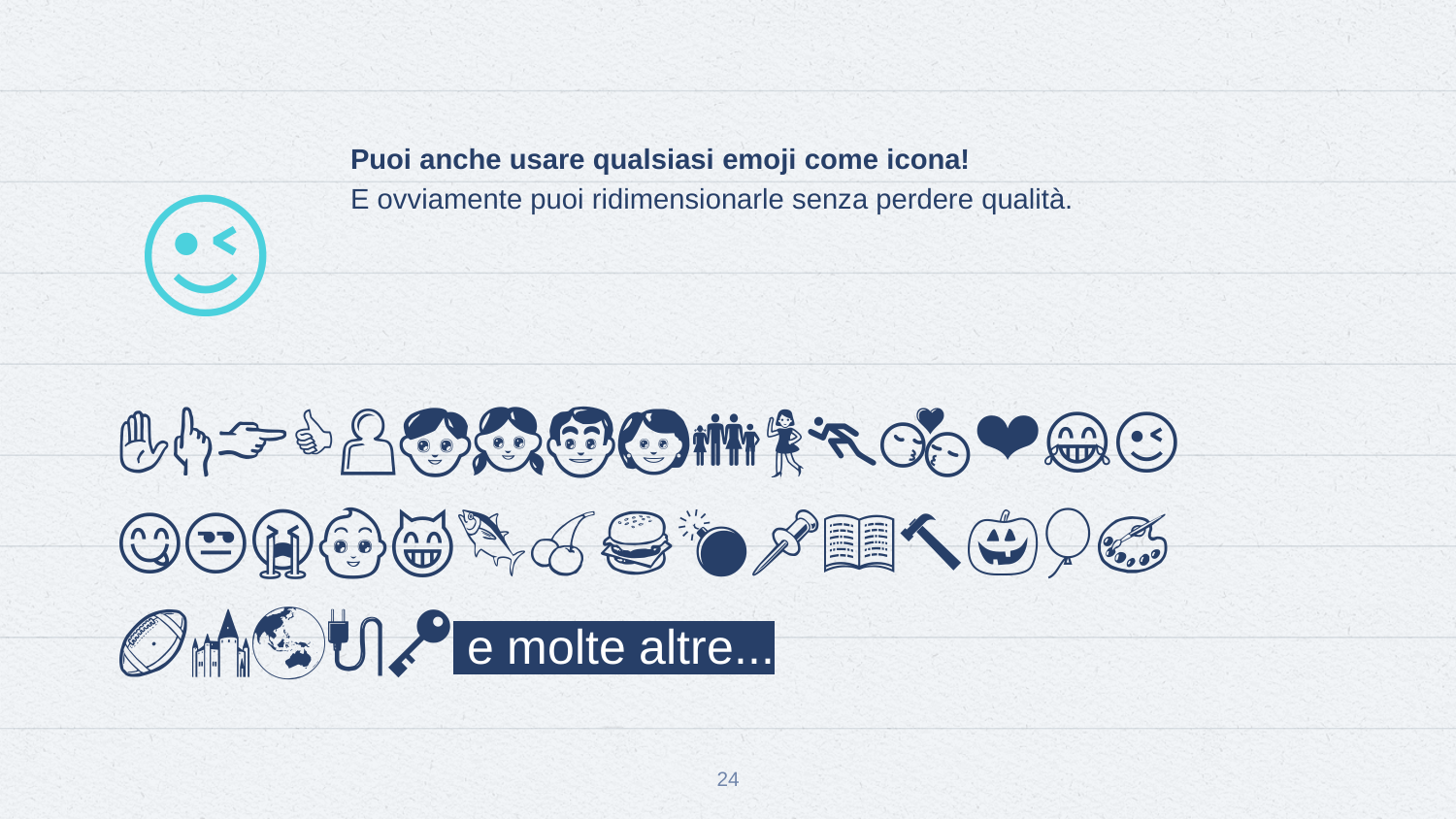

😉
Puoi anche usare qualsiasi emoji come icona!
E ovviamente puoi ridimensionarle senza perdere qualità.
✋👆👉👍👤👦👧👨👩👪💃🏃💑❤😂😉😋😒😭👶😸🐟🍒🍔💣📌📖🔨🎃🎈🎨🏈🏰🌏🔌🔑 e molte altre...
24